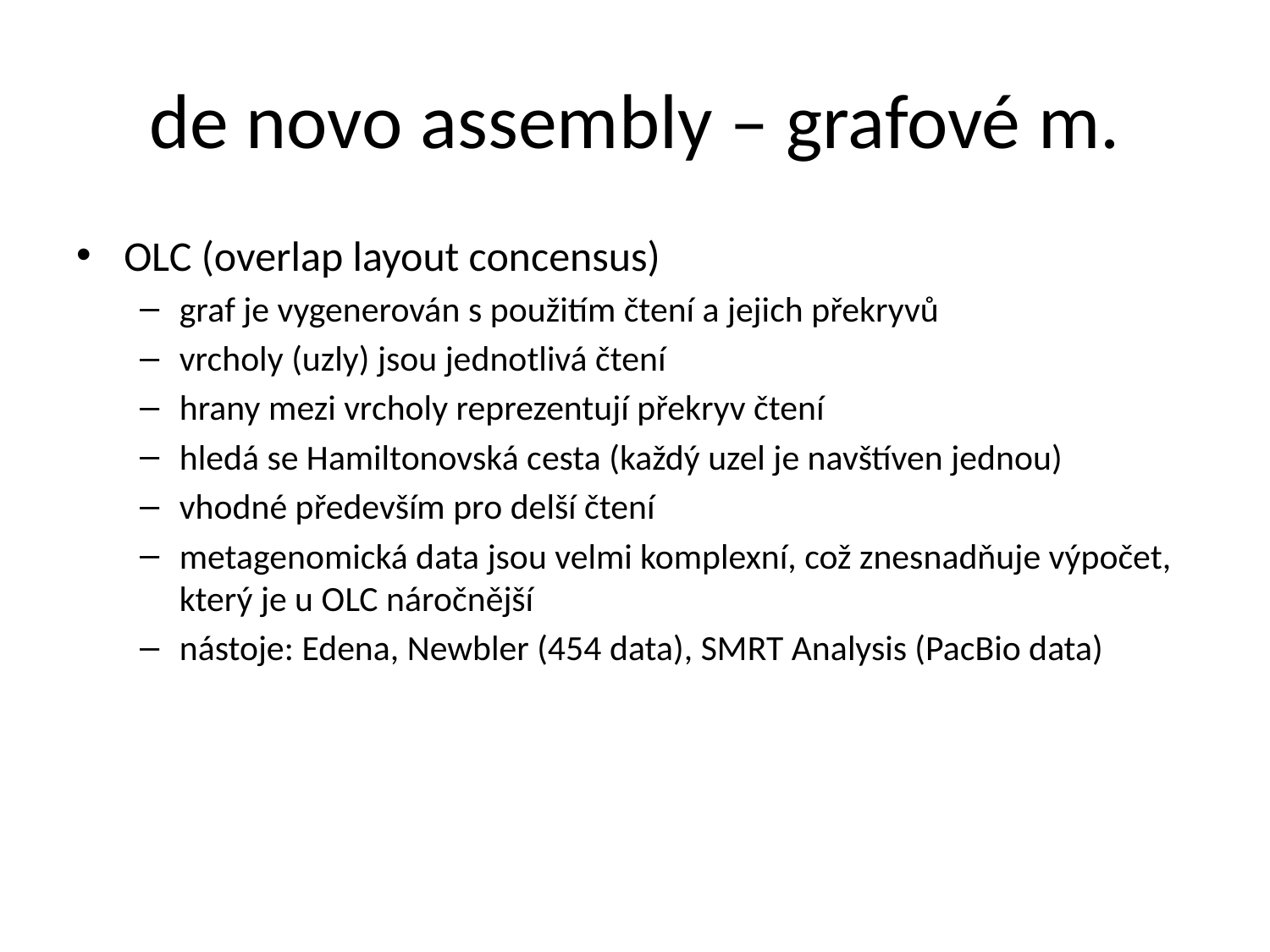

# de novo assembly – grafové m.
OLC (overlap layout concensus)
graf je vygenerován s použitím čtení a jejich překryvů
vrcholy (uzly) jsou jednotlivá čtení
hrany mezi vrcholy reprezentují překryv čtení
hledá se Hamiltonovská cesta (každý uzel je navštíven jednou)
vhodné především pro delší čtení
metagenomická data jsou velmi komplexní, což znesnadňuje výpočet, který je u OLC náročnější
nástoje: Edena, Newbler (454 data), SMRT Analysis (PacBio data)